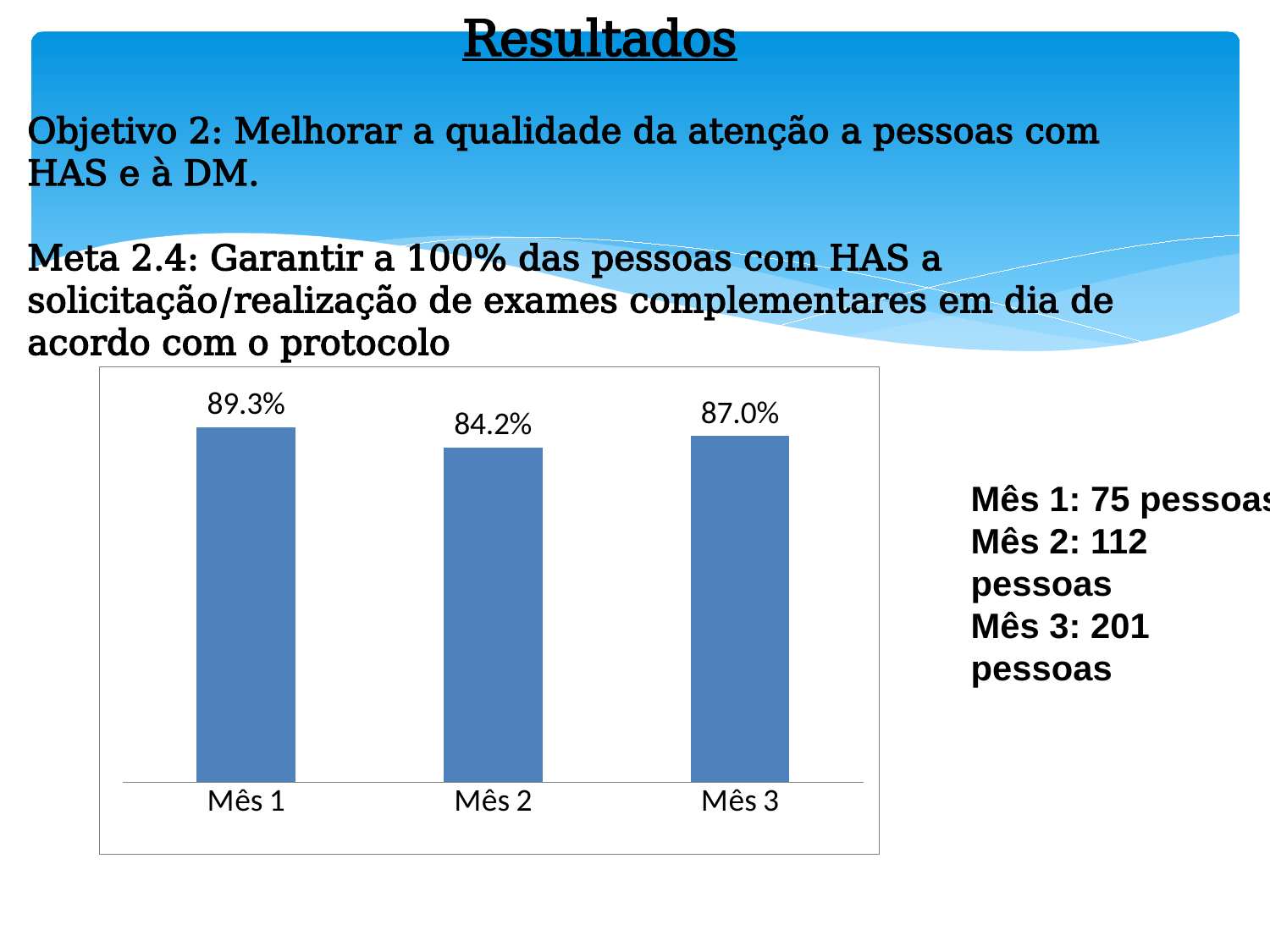

Resultados

Objetivo 2: Melhorar a qualidade da atenção a pessoas com HAS e à DM.

Meta 2.4: Garantir a 100% das pessoas com HAS a solicitação/realização de exames complementares em dia de acordo com o protocolo

### Chart

| Category | Proporção de pessoas com hipertensão com os exames complementares em dia de acordo com o protocolo |
|---|---|
| Mês 1 | 0.8928571428571429 |
| Mês 2 | 0.8421052631578947 |
| Mês 3 | 0.8701298701298701 |
Mês 1: 75 pessoas
Mês 2: 112 pessoas
Mês 3: 201 pessoas
16